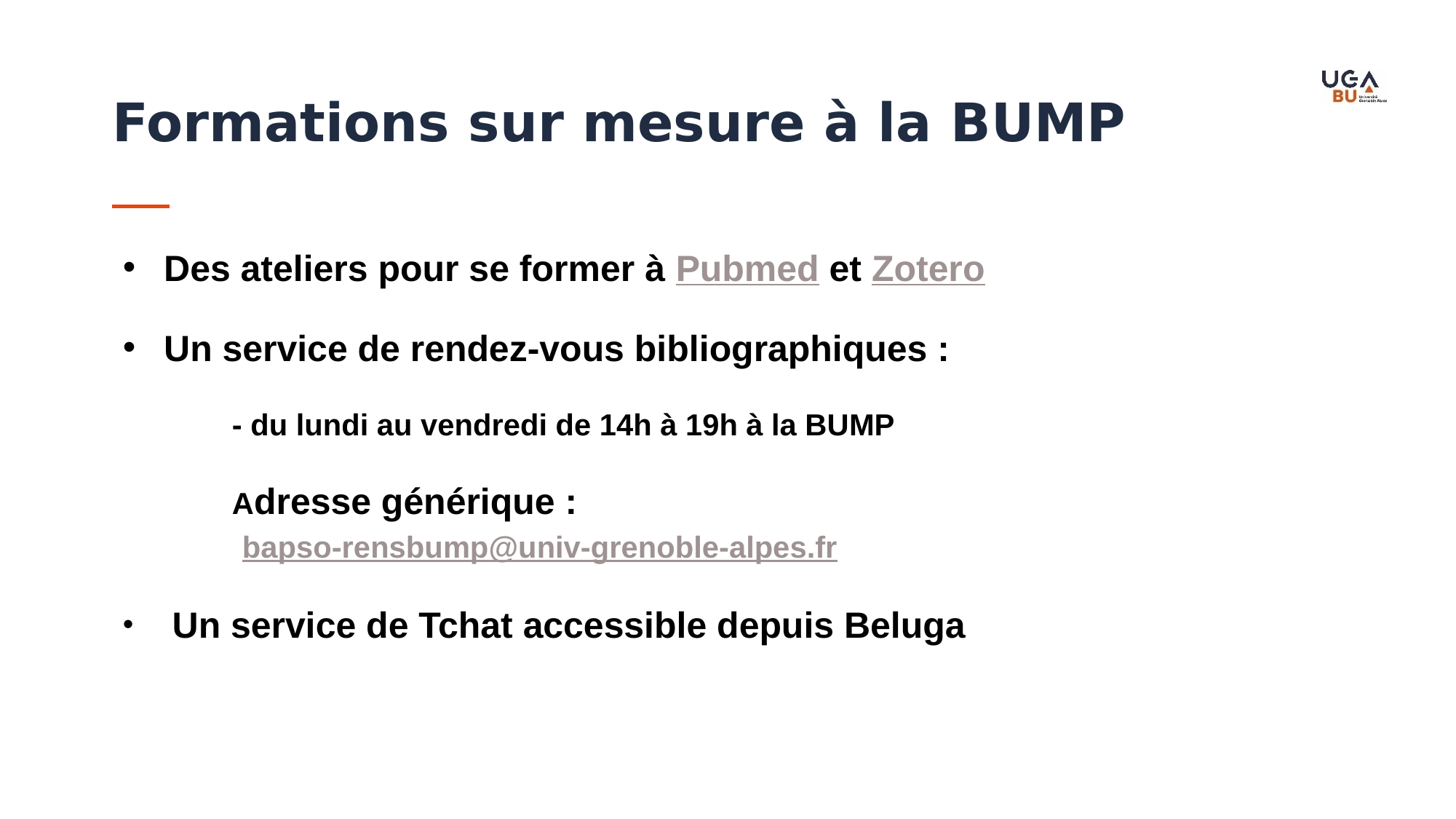

Formations sur mesure à la BUMP
Des ateliers pour se former à Pubmed et Zotero

Un service de rendez-vous bibliographiques :
	- du lundi au vendredi de 14h à 19h à la BUMP

	Adresse générique :
   	 bapso-rensbump@univ-grenoble-alpes.fr

 Un service de Tchat accessible depuis Beluga